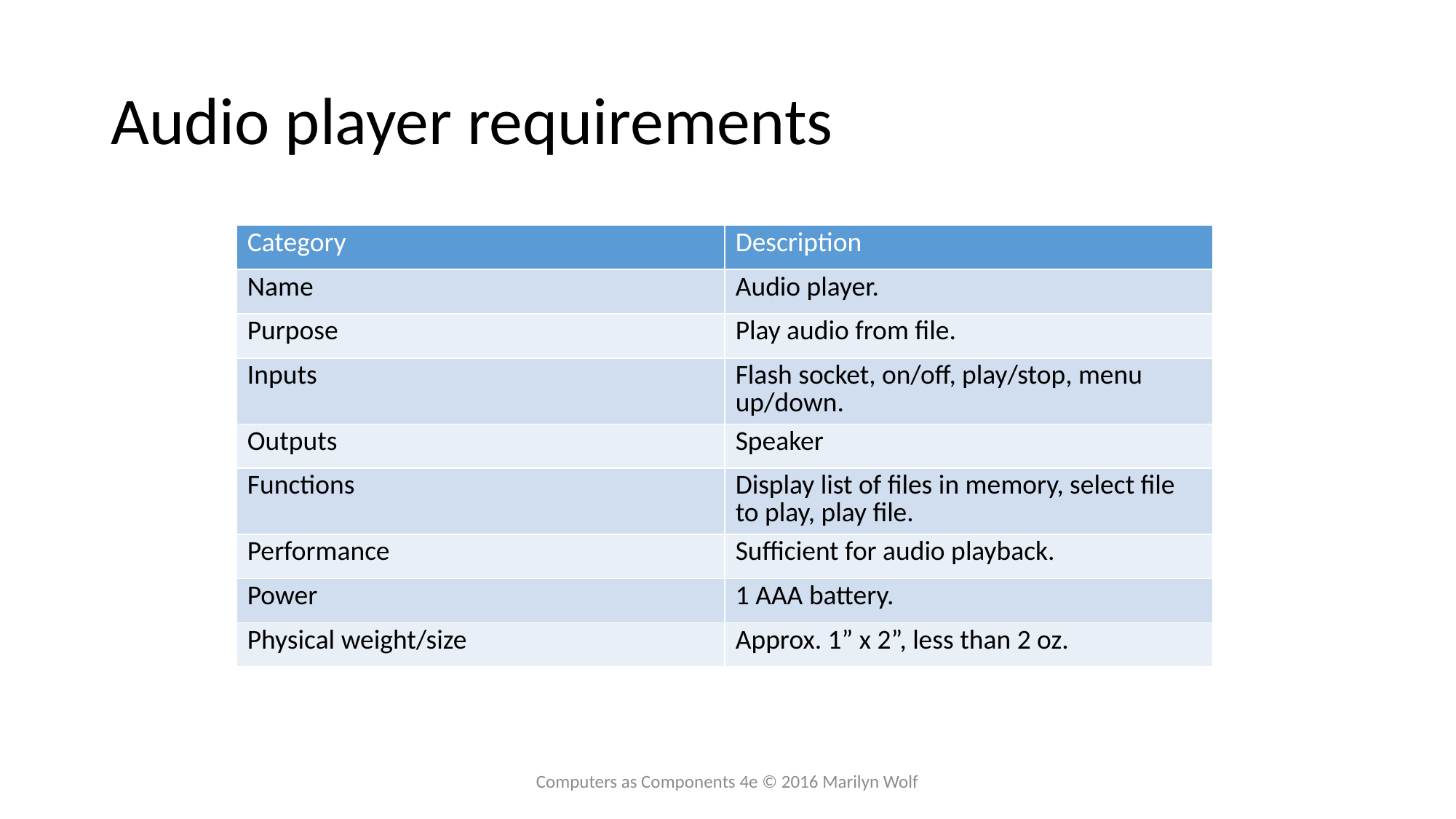

# Audio player requirements
| Category | Description |
| --- | --- |
| Name | Audio player. |
| Purpose | Play audio from file. |
| Inputs | Flash socket, on/off, play/stop, menu up/down. |
| Outputs | Speaker |
| Functions | Display list of files in memory, select file to play, play file. |
| Performance | Sufficient for audio playback. |
| Power | 1 AAA battery. |
| Physical weight/size | Approx. 1” x 2”, less than 2 oz. |
Computers as Components 4e © 2016 Marilyn Wolf